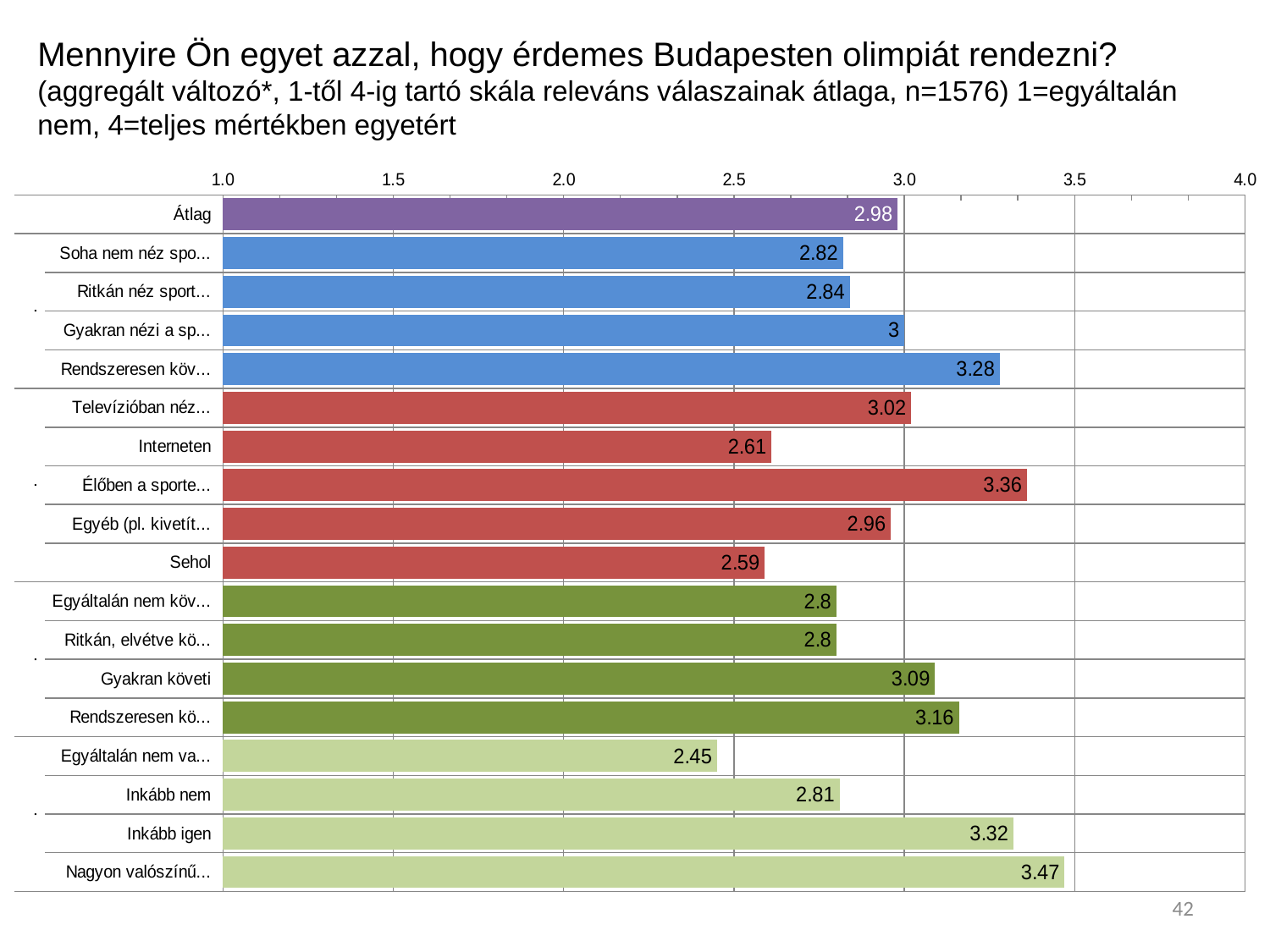

Mennyire Ön egyet azzal, hogy érdemes Budapesten olimpiát rendezni? (aggregált változó*, 1-től 4-ig tartó skála releváns válaszainak átlaga, n=1576) 1=egyáltalán nem, 4=teljes mértékben egyetért

### Chart

| Category |  |
|---|---|
| Átlag | 2.98 |
| Soha nem néz sporteseményeket és nem követi azokat a sajtóban | 2.82 |
| Ritkán néz sport híreket vagy eseményeket | 2.84 |
| Gyakran nézi a sporthíreket vagy látogat ki programokra | 3.0 |
| Rendszeresen követi a sporteseményeket (személyesen és a hírekben is) | 3.28 |
| Televízióban néz elsősorban sporteseményeket | 3.02 |
| Interneten | 2.61 |
| Élőben a sporteseményen | 3.36 |
| Egyéb (pl. kivetítőn, rádióban) | 2.96 |
| Sehol | 2.59 |
| Egyáltalán nem követi a nyári olimpiai játékokat | 2.8 |
| Ritkán, elvétve követi | 2.8 |
| Gyakran követi | 3.09 |
| Rendszeresen követi | 3.16 |
| Egyáltalán nem valószínű, hogy Budapest nyeri a rendezés jogát | 2.45 |
| Inkább nem | 2.81 |
| Inkább igen | 3.32 |
| Nagyon valószínűnek tartom | 3.47 |
42